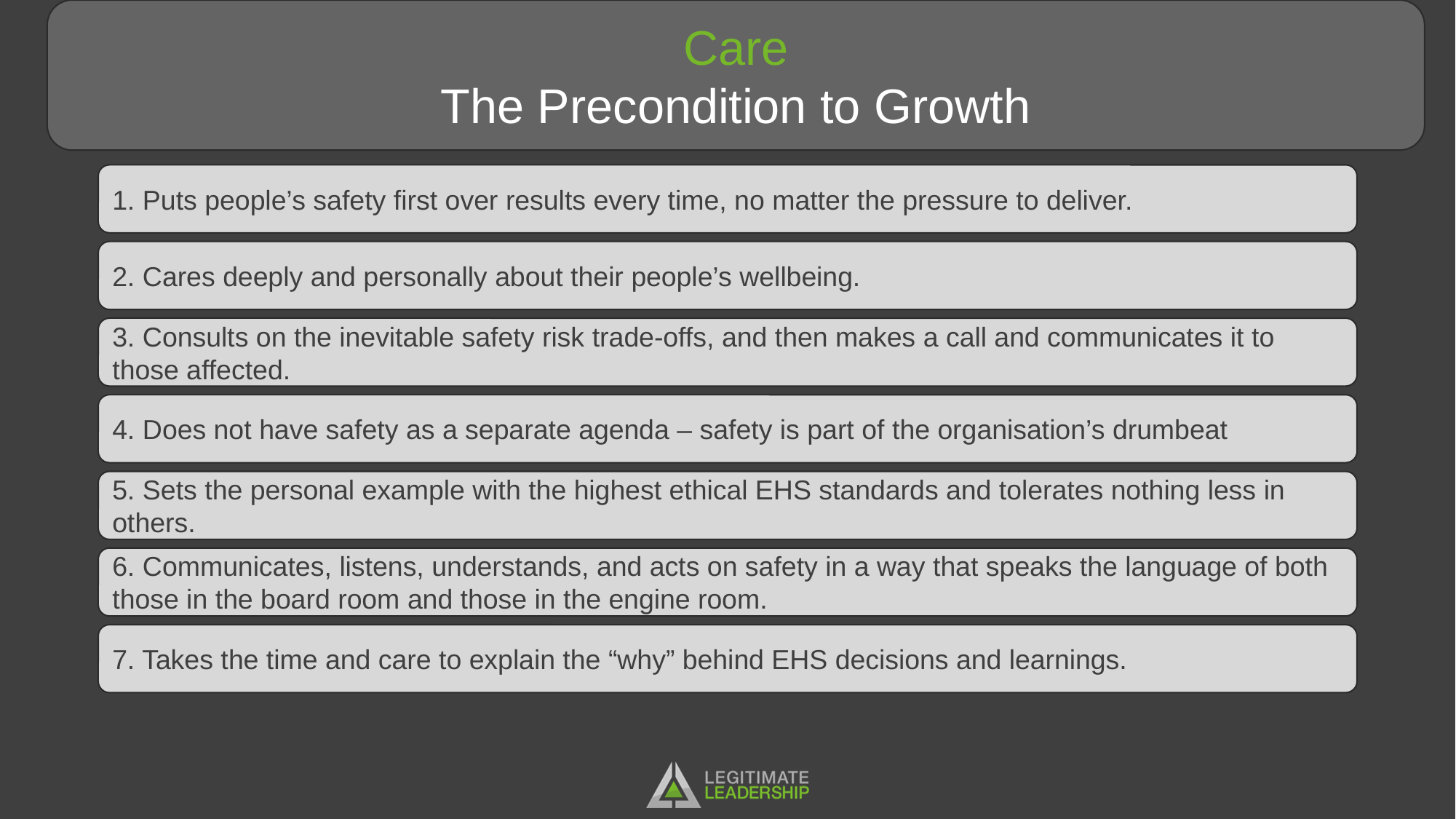

Care
The Precondition to Growth
1. Puts people’s safety first over results every time, no matter the pressure to deliver.
2. Cares deeply and personally about their people’s wellbeing.
3. Consults on the inevitable safety risk trade-offs, and then makes a call and communicates it to those affected.
4. Does not have safety as a separate agenda – safety is part of the organisation’s drumbeat
5. Sets the personal example with the highest ethical EHS standards and tolerates nothing less in others.
6. Communicates, listens, understands, and acts on safety in a way that speaks the language of both those in the board room and those in the engine room.
7. Takes the time and care to explain the “why” behind EHS decisions and learnings.